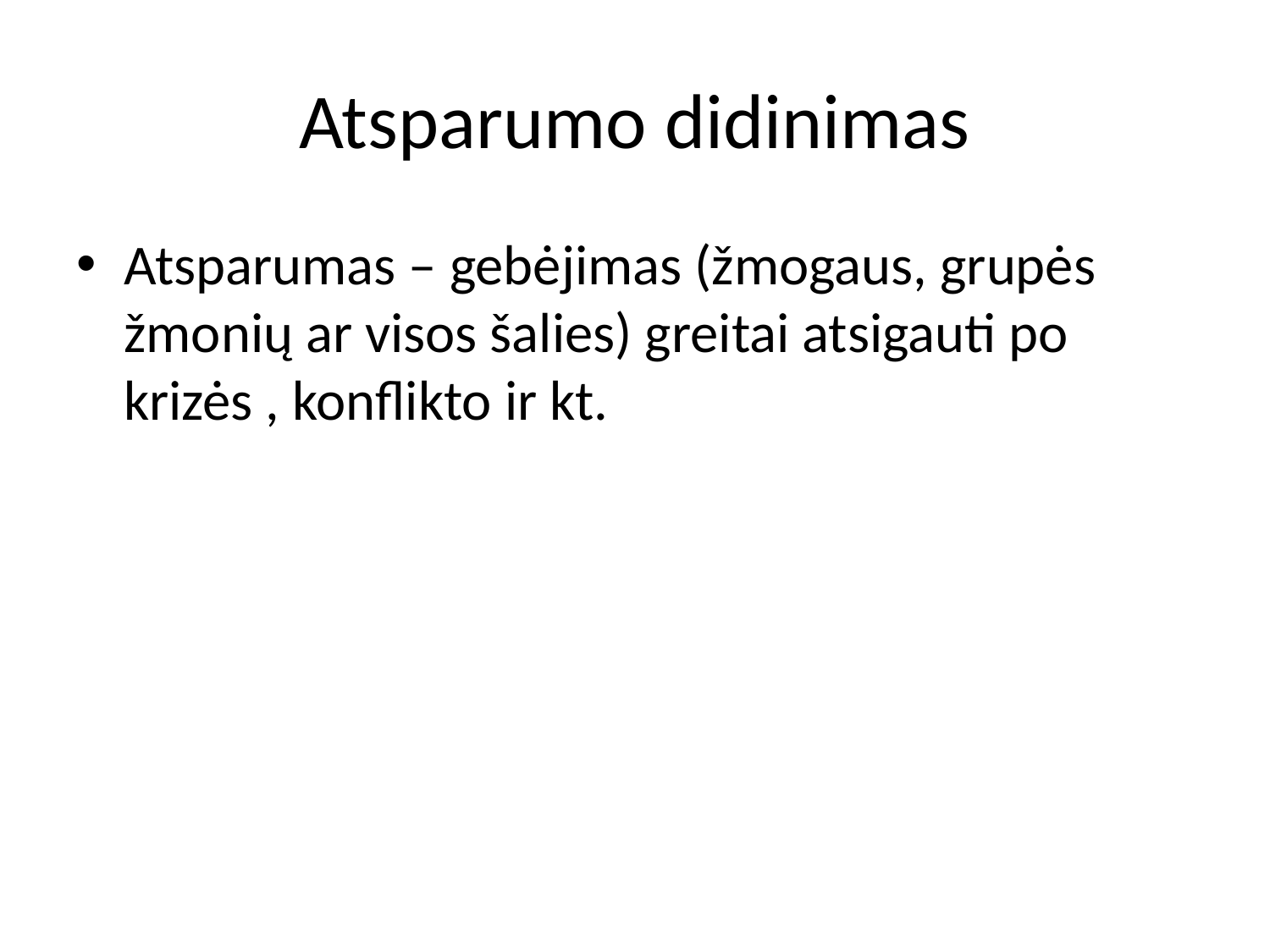

# Atsparumo didinimas
Atsparumas – gebėjimas (žmogaus, grupės žmonių ar visos šalies) greitai atsigauti po krizės , konflikto ir kt.